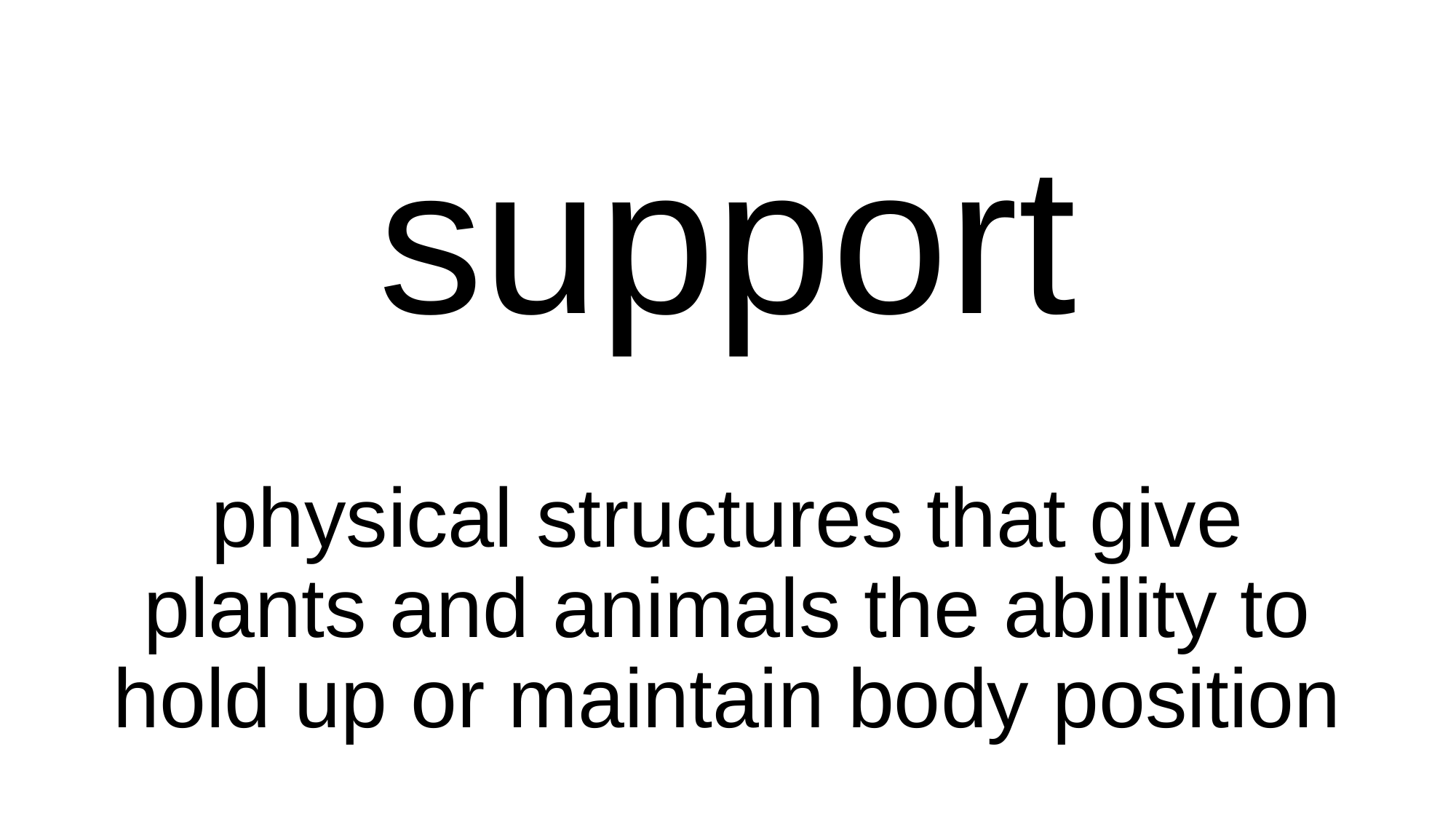

# support
physical structures that give plants and animals the ability to hold up or maintain body position